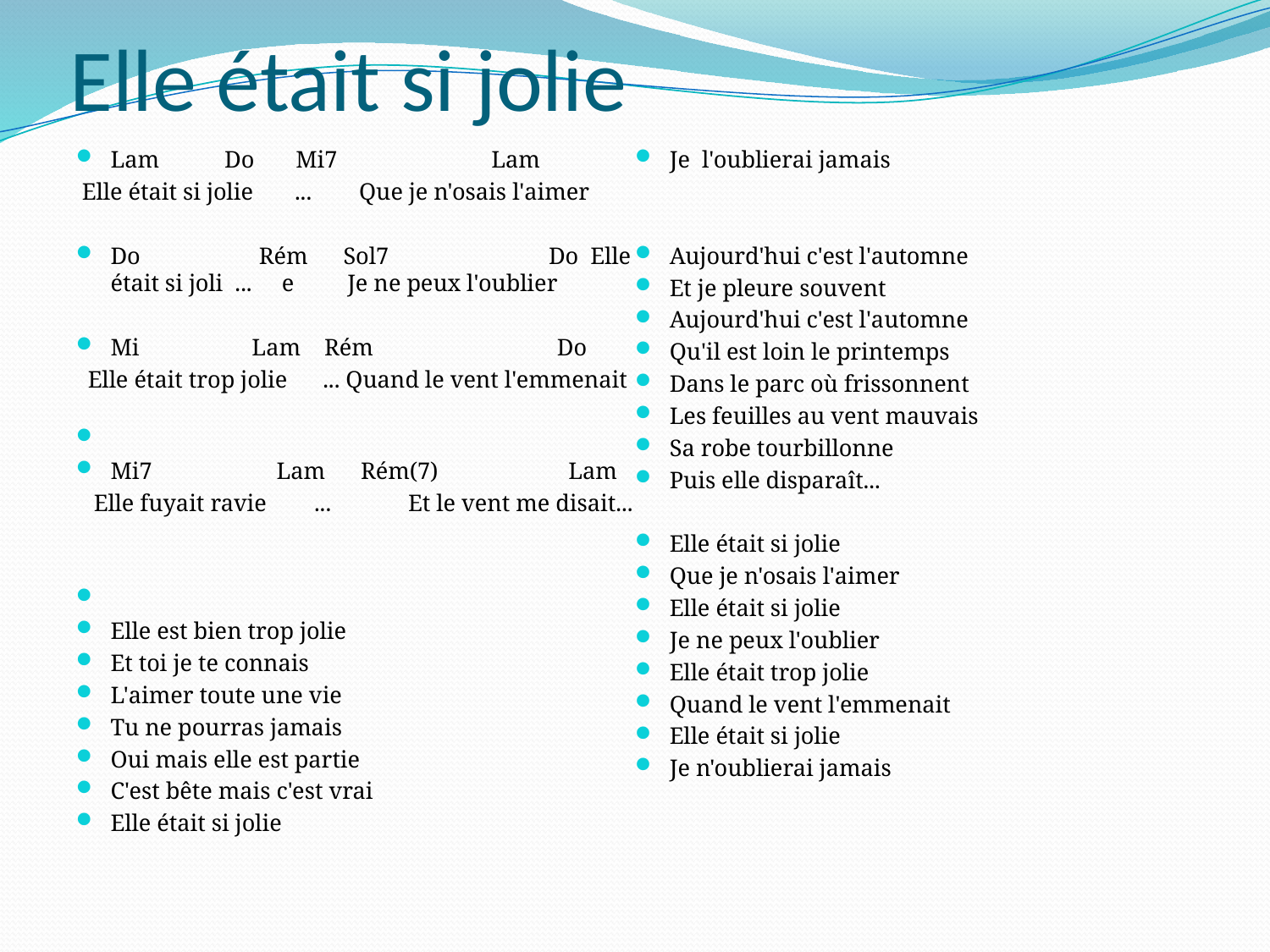

# Elle était si jolie
Lam           Do       Mi7                          Lam
 Elle était si jolie       ...        Que je n'osais l'aimer

Do                    Rém      Sol7                           Do  Elle était si joli  ...     e         Je ne peux l'oublier

Mi                   Lam    Rém                               Do
  Elle était trop jolie      ... Quand le vent l'emmenait

Mi7                     Lam      Rém(7)                      Lam
   Elle fuyait ravie        ...             Et le vent me disait...

Elle est bien trop jolie
Et toi je te connais
L'aimer toute une vie
Tu ne pourras jamais
Oui mais elle est partie
C'est bête mais c'est vrai
Elle était si jolie
Je  l'oublierai jamais

Aujourd'hui c'est l'automne
Et je pleure souvent
Aujourd'hui c'est l'automne
Qu'il est loin le printemps
Dans le parc où frissonnent
Les feuilles au vent mauvais
Sa robe tourbillonne
Puis elle disparaît...

Elle était si jolie
Que je n'osais l'aimer
Elle était si jolie
Je ne peux l'oublier
Elle était trop jolie
Quand le vent l'emmenait
Elle était si jolie
Je n'oublierai jamais